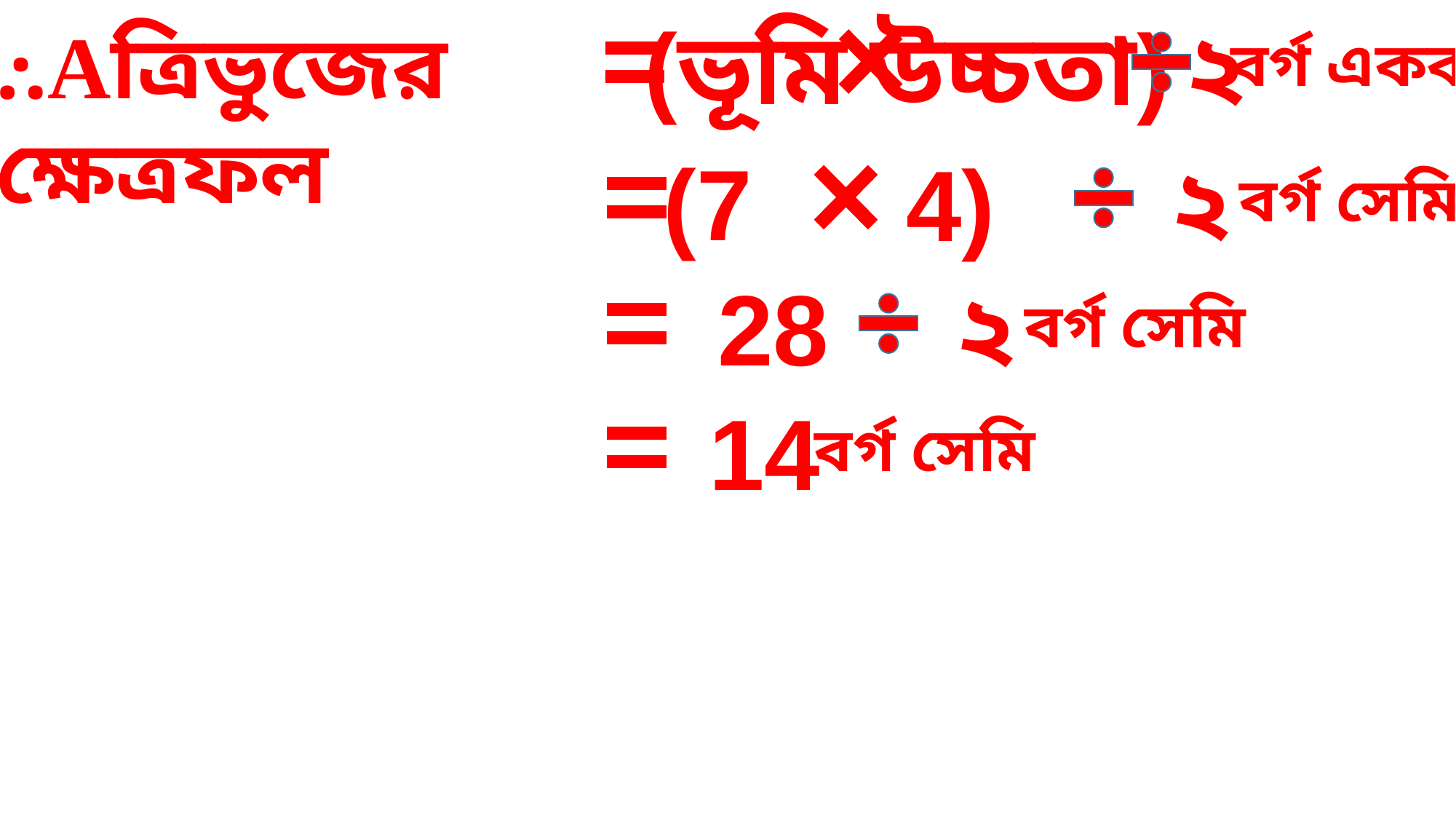

২
(ভূমি
উচ্চতা)
⸫Aত্রিভুজের ক্ষেত্রফল

বর্গ একক

২
(7
4)

বর্গ সেমি

২
28

বর্গ সেমি

14

বর্গ সেমি